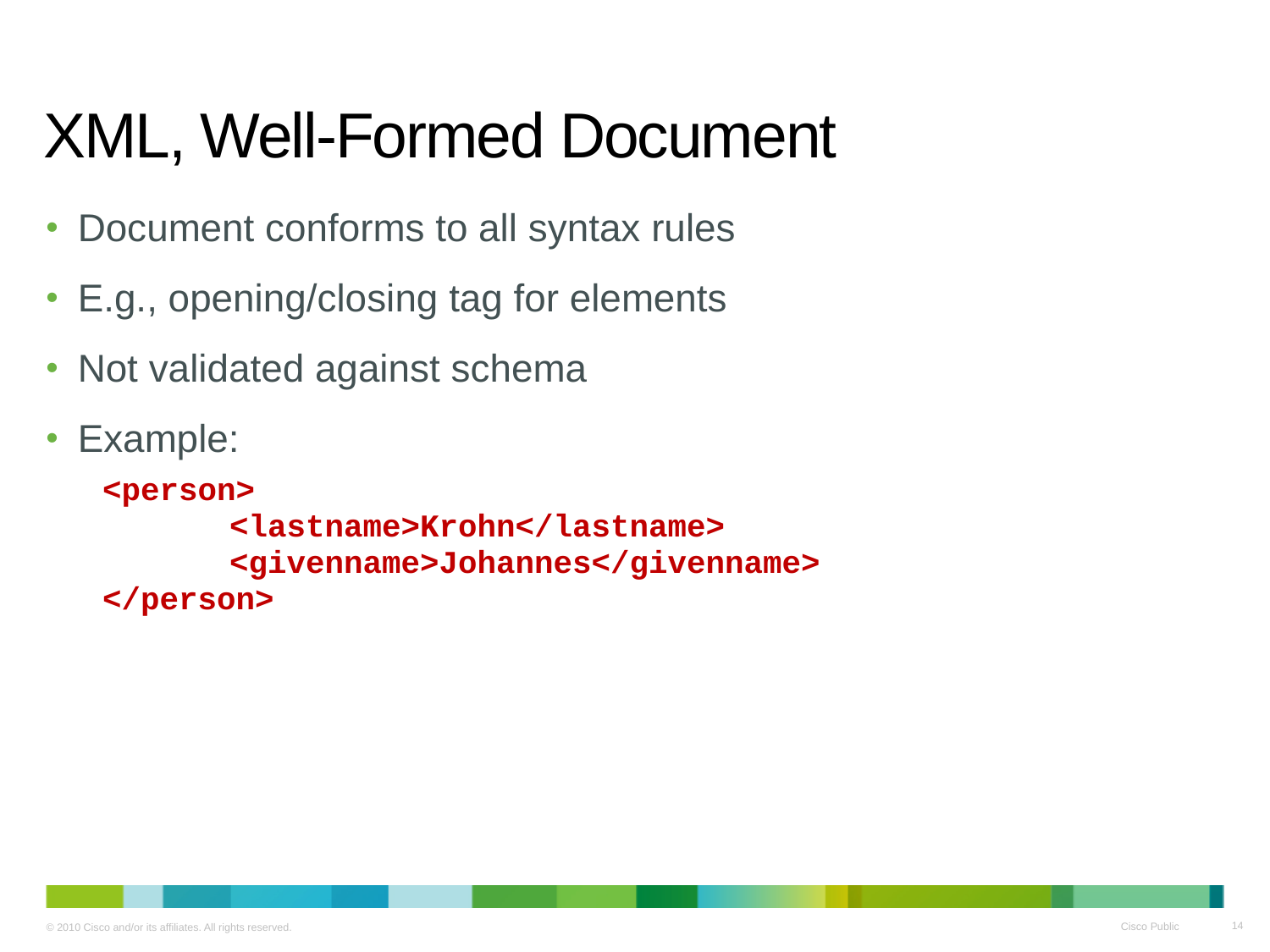

# XML, Well-Formed Document
Document conforms to all syntax rules
E.g., opening/closing tag for elements
Not validated against schema
Example:
<person>
	<lastname>Krohn</lastname>
	<givenname>Johannes</givenname>
</person>